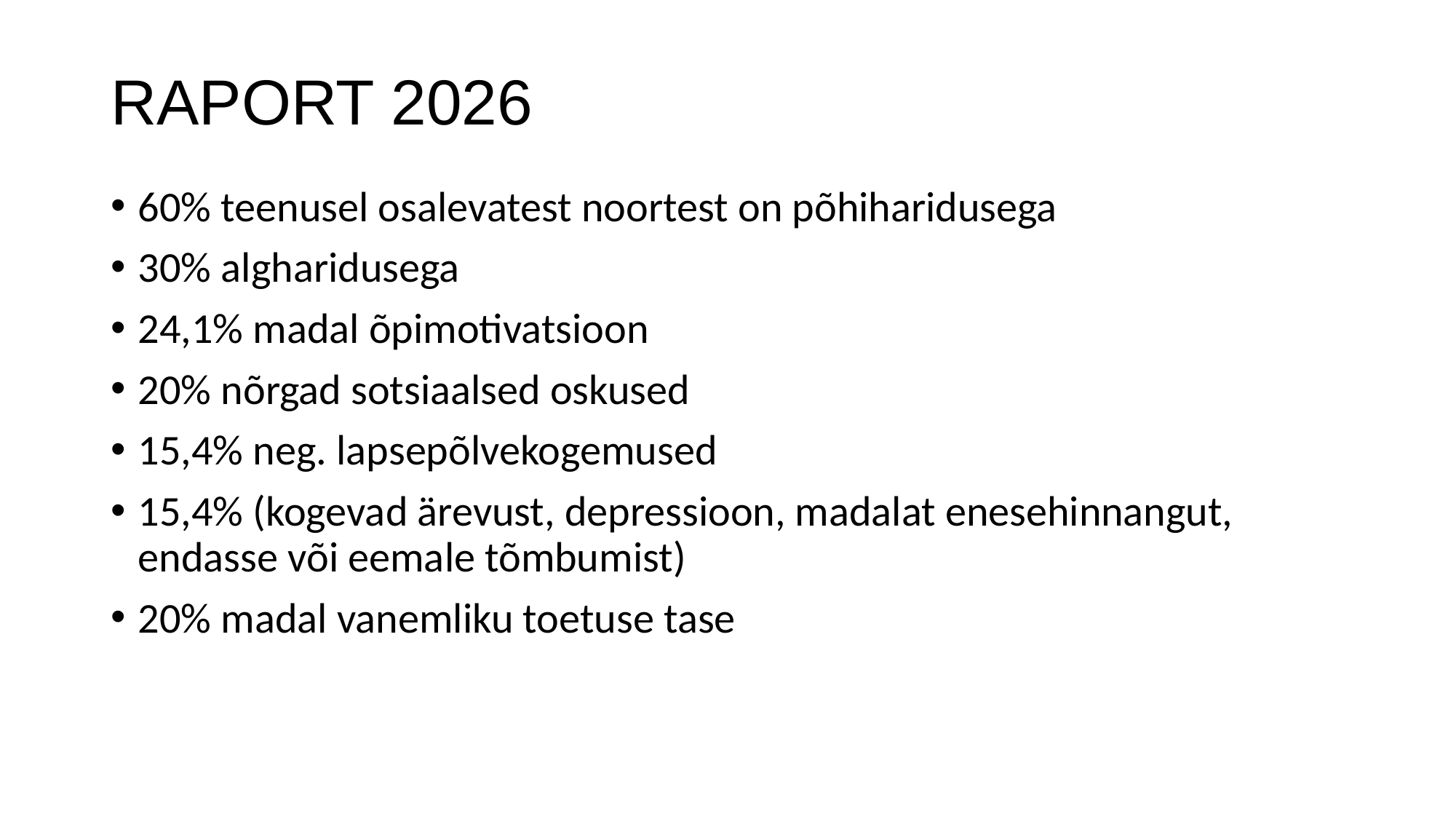

# RAPORT 2026
60% teenusel osalevatest noortest on põhiharidusega
30% algharidusega
24,1% madal õpimotivatsioon
20% nõrgad sotsiaalsed oskused
15,4% neg. lapsepõlvekogemused
15,4% (kogevad ärevust, depressioon, madalat enesehinnangut, endasse või eemale tõmbumist)
20% madal vanemliku toetuse tase